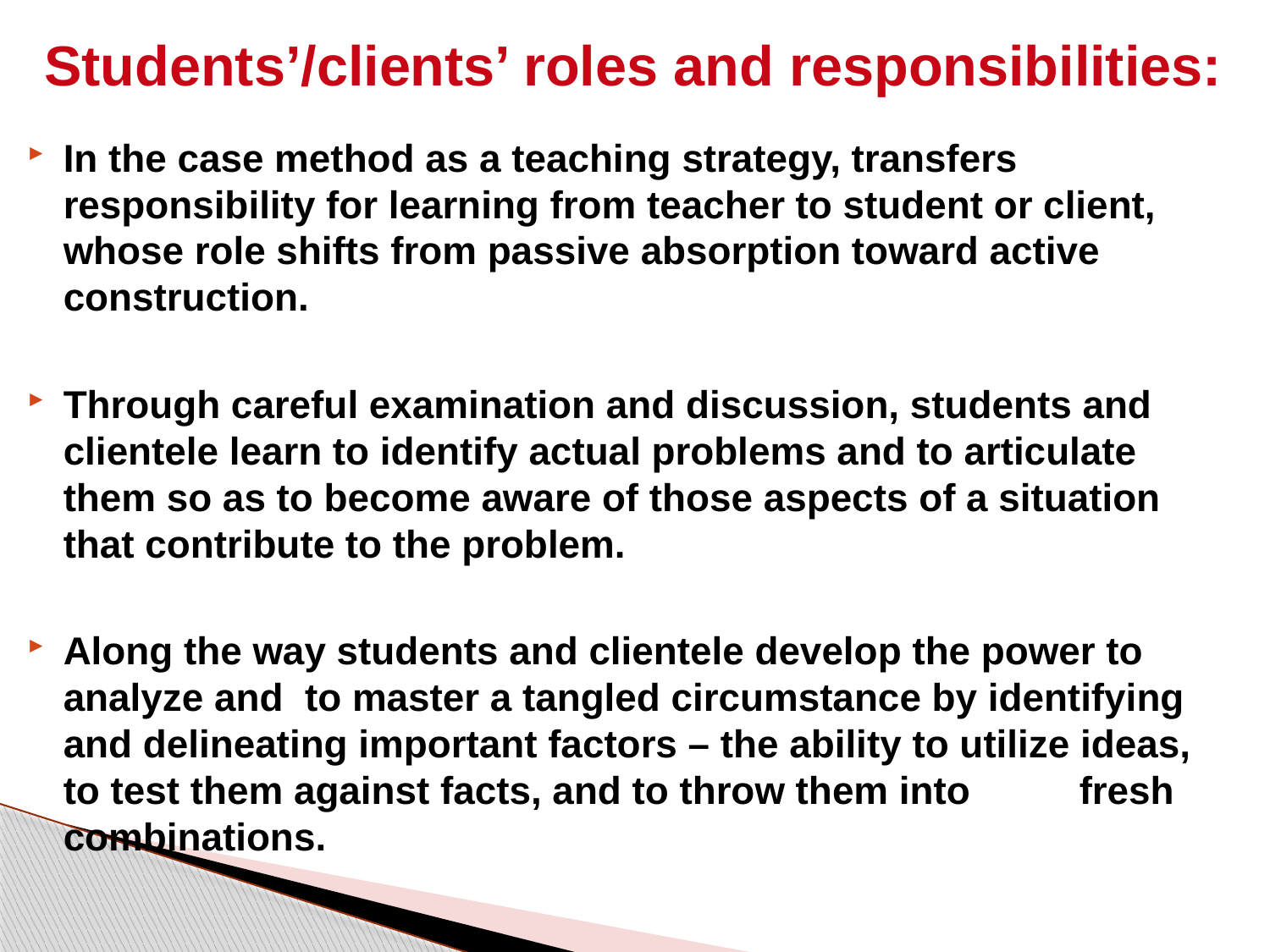

# Students’/clients’ roles and responsibilities:
In the case method as a teaching strategy, transfers responsibility for learning from teacher to student or client, whose role shifts from passive absorption toward active construction.

Through careful examination and discussion, students and clientele learn to identify actual problems and to articulate them so as to become aware of those aspects of a situation that contribute to the problem.

Along the way students and clientele develop the power to analyze and  to master a tangled circumstance by identifying and delineating important factors – the ability to utilize ideas, to test them against facts, and to throw them into 	fresh combinations.